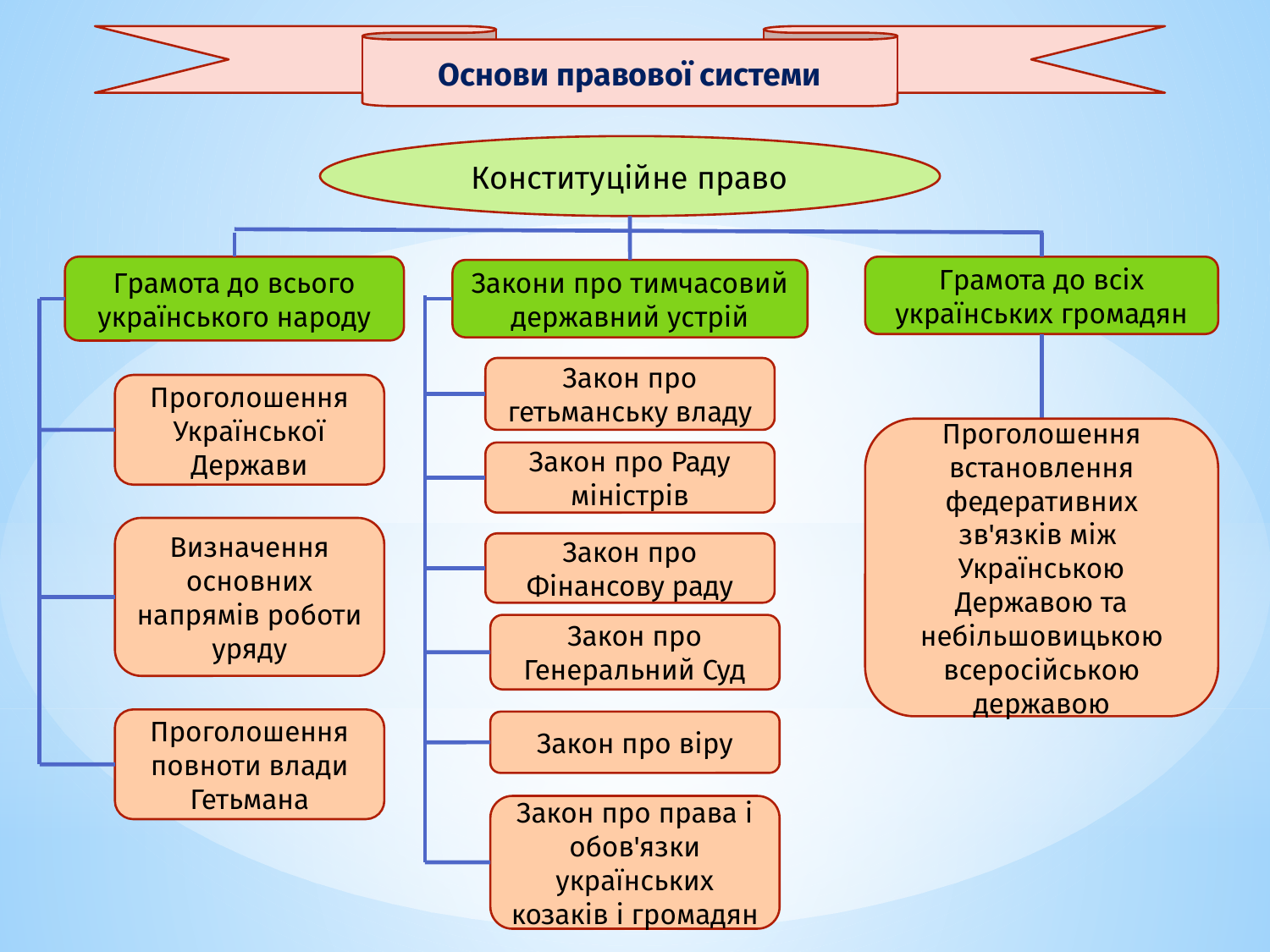

Основи правової системи
Конституційне право
Грамота до всього українського народу
Грамота до всіх українських громадян
Закони про тимчасовий державний устрій
Закон про гетьманську владу
Проголошення Української Держави
Проголошення встановлення федеративних зв'язків між  Українською Державою та небільшовицькою всеросійською державою
Закон про Раду міністрів
Визначення основних напрямів роботи уряду
Закон про Фінансову раду
Закон про Генеральний Суд
Проголошення повноти влади Гетьмана
Закон про віру
Закон про права і обов'язки українських козаків і громадян